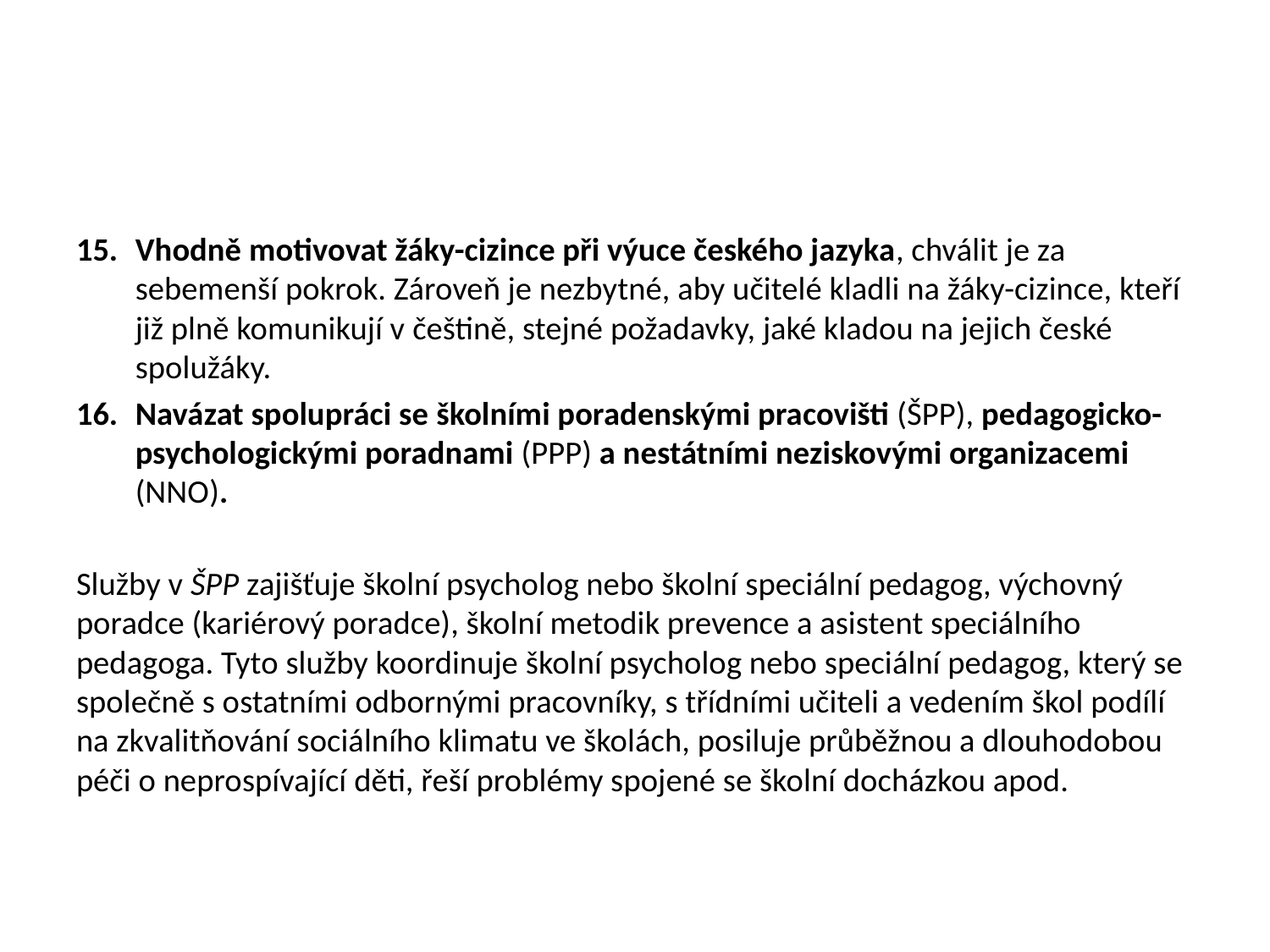

#
Vhodně motivovat žáky-cizince při výuce českého jazyka, chválit je za sebemenší pokrok. Zároveň je nezbytné, aby učitelé kladli na žáky-cizince, kteří již plně komunikují v češtině, stejné požadavky, jaké kladou na jejich české spolužáky.
Navázat spolupráci se školními poradenskými pracovišti (ŠPP), pedagogicko-psychologickými poradnami (PPP) a nestátními neziskovými organizacemi (NNO).

Služby v ŠPP zajišťuje školní psycholog nebo školní speciální pedagog, výchovný poradce (kariérový poradce), školní metodik prevence a asistent speciálního pedagoga. Tyto služby koordinuje školní psycholog nebo speciální pedagog, který se společně s ostatními odbornými pracovníky, s třídními učiteli a vedením škol podílí na zkvalitňování sociálního klimatu ve školách, posiluje průběžnou a dlouhodobou péči o neprospívající děti, řeší problémy spojené se školní docházkou apod.